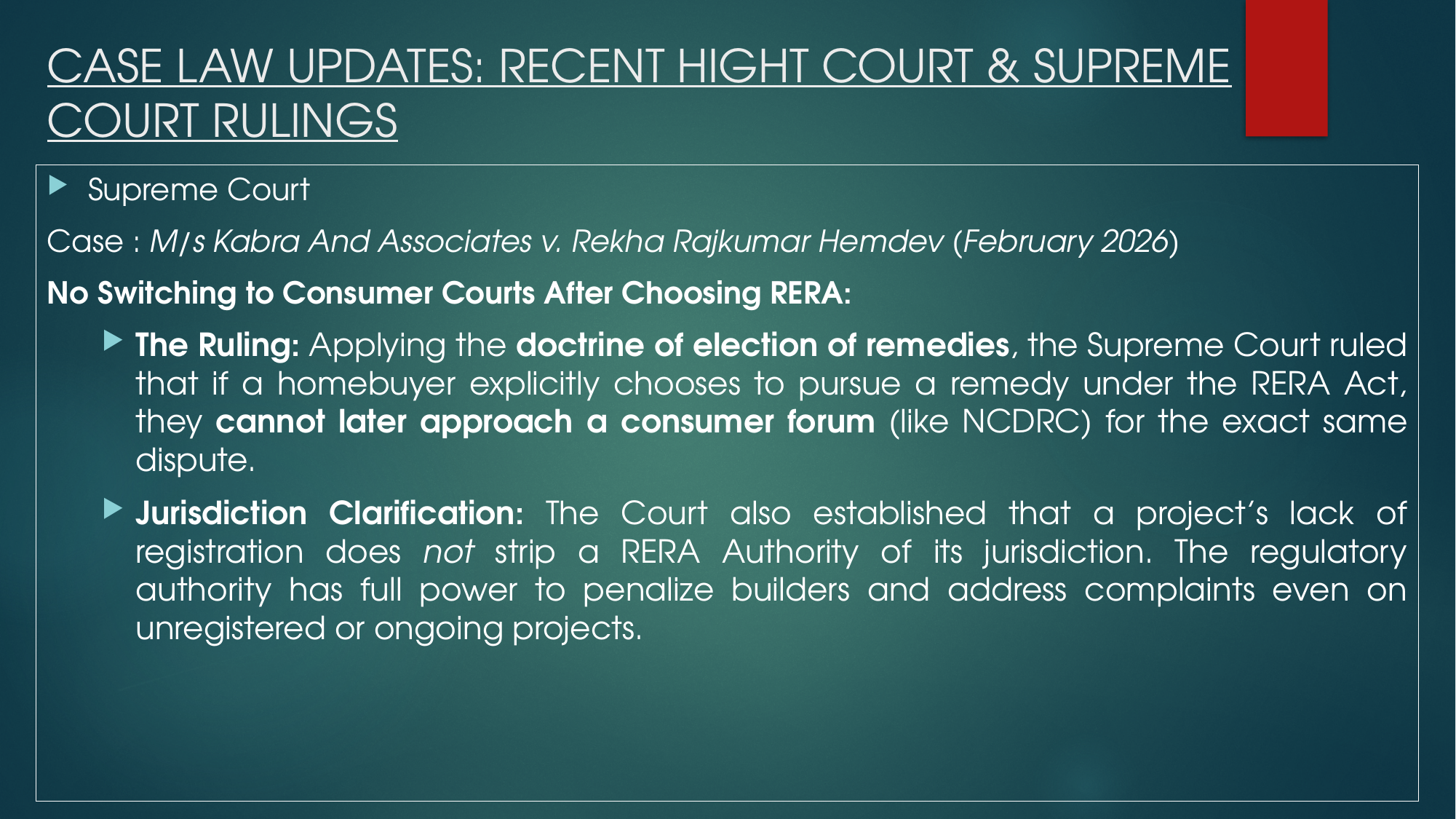

# CASE LAW UPDATES: RECENT HIGHT COURT & SUPREME COURT RULINGS
Supreme Court
Case : M/s Kabra And Associates v. Rekha Rajkumar Hemdev (February 2026)
No Switching to Consumer Courts After Choosing RERA:
The Ruling: Applying the doctrine of election of remedies, the Supreme Court ruled that if a homebuyer explicitly chooses to pursue a remedy under the RERA Act, they cannot later approach a consumer forum (like NCDRC) for the exact same dispute.
Jurisdiction Clarification: The Court also established that a project’s lack of registration does not strip a RERA Authority of its jurisdiction. The regulatory authority has full power to penalize builders and address complaints even on unregistered or ongoing projects.